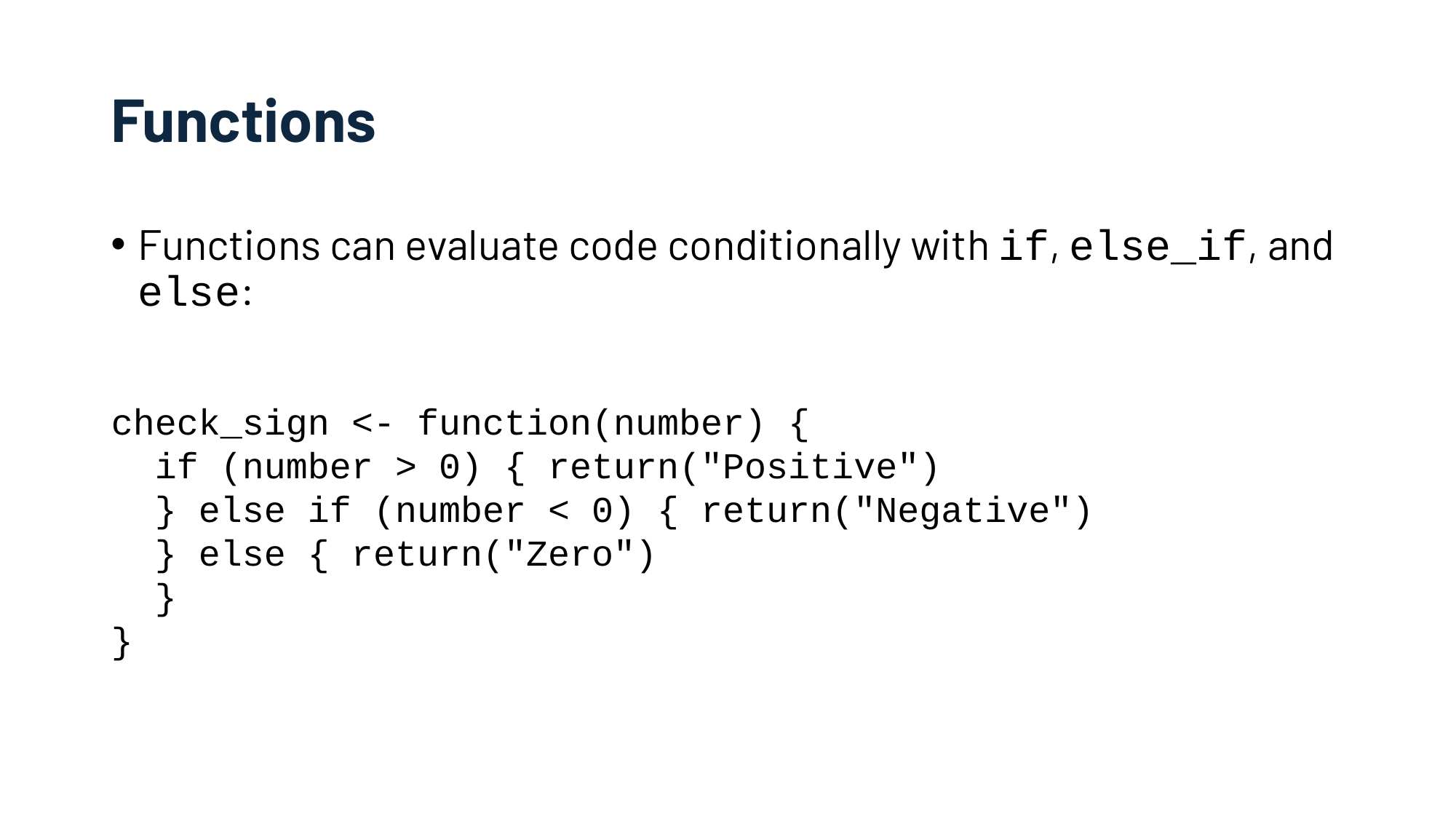

# Functions
Functions can evaluate code conditionally with if, else_if, and else:

check_sign <- function(number) {
  if (number > 0) { return("Positive")
  } else if (number < 0) { return("Negative")
  } else { return("Zero")
  }
}